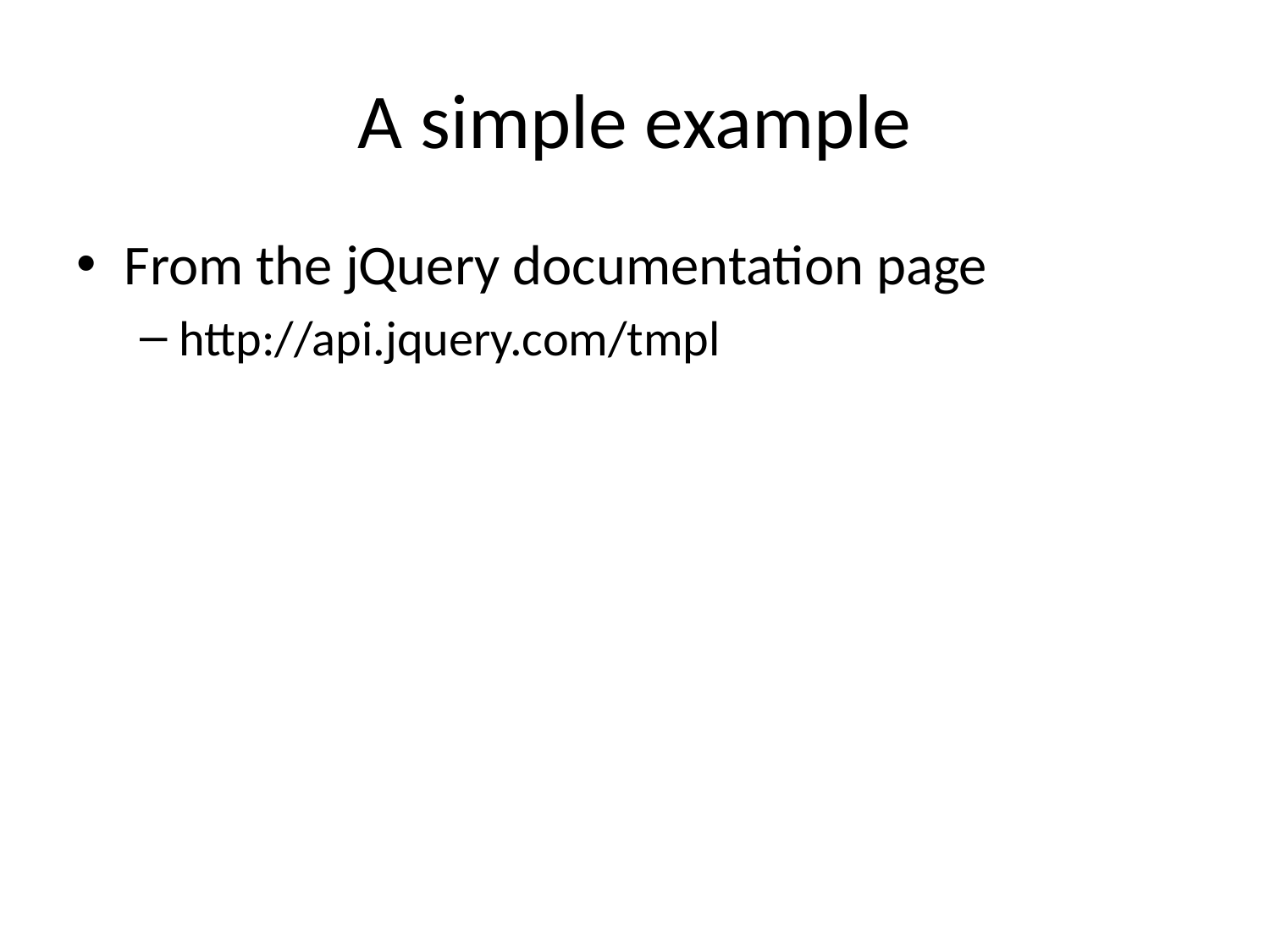

# A simple example
From the jQuery documentation page
http://api.jquery.com/tmpl